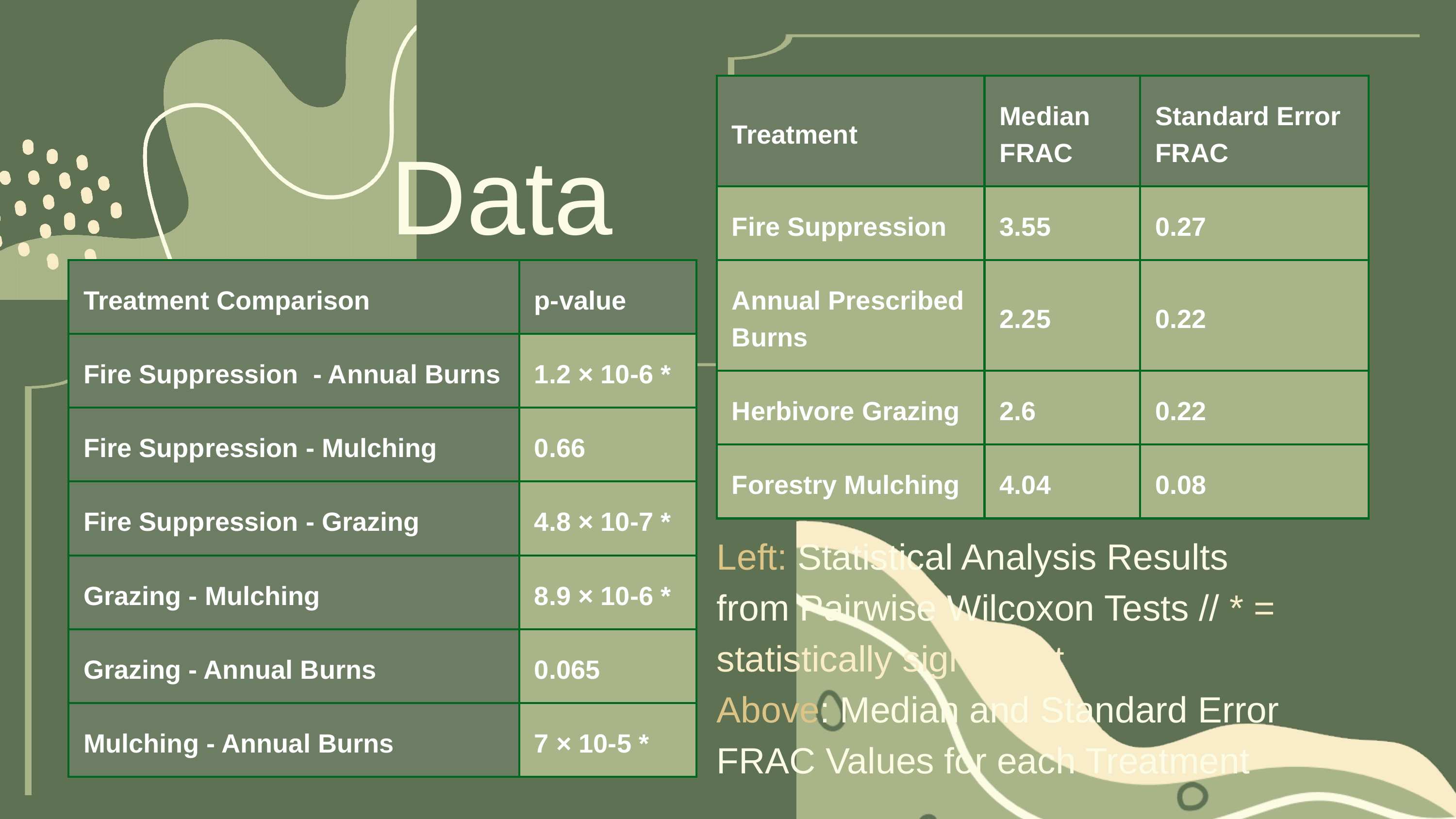

| Treatment​ | Median FRAC​ | Standard Error FRAC​ |
| --- | --- | --- |
| Fire Suppression​ | 3.55​ | 0.27​ |
| Annual Prescribed Burns​ | 2.25​ | 0.22​ |
| Herbivore Grazing​ | 2.6​ | 0.22​ |
| Forestry Mulching​ | 4.04​ | 0.08​ |
Data

| Treatment Comparison | p-value |
| --- | --- |
| Fire Suppression  - Annual Burns | 1.2 × 10-6 \* |
| Fire Suppression - Mulching | 0.66 |
| Fire Suppression - Grazing | 4.8 × 10-7 \* |
| Grazing - Mulching | 8.9 × 10-6 \* |
| Grazing - Annual Burns | 0.065 |
| Mulching - Annual Burns | 7 × 10-5 \* |

Left: Statistical Analysis Results from Pairwise Wilcoxon Tests // * = statistically significant
Above: Median and Standard Error FRAC Values for each Treatment